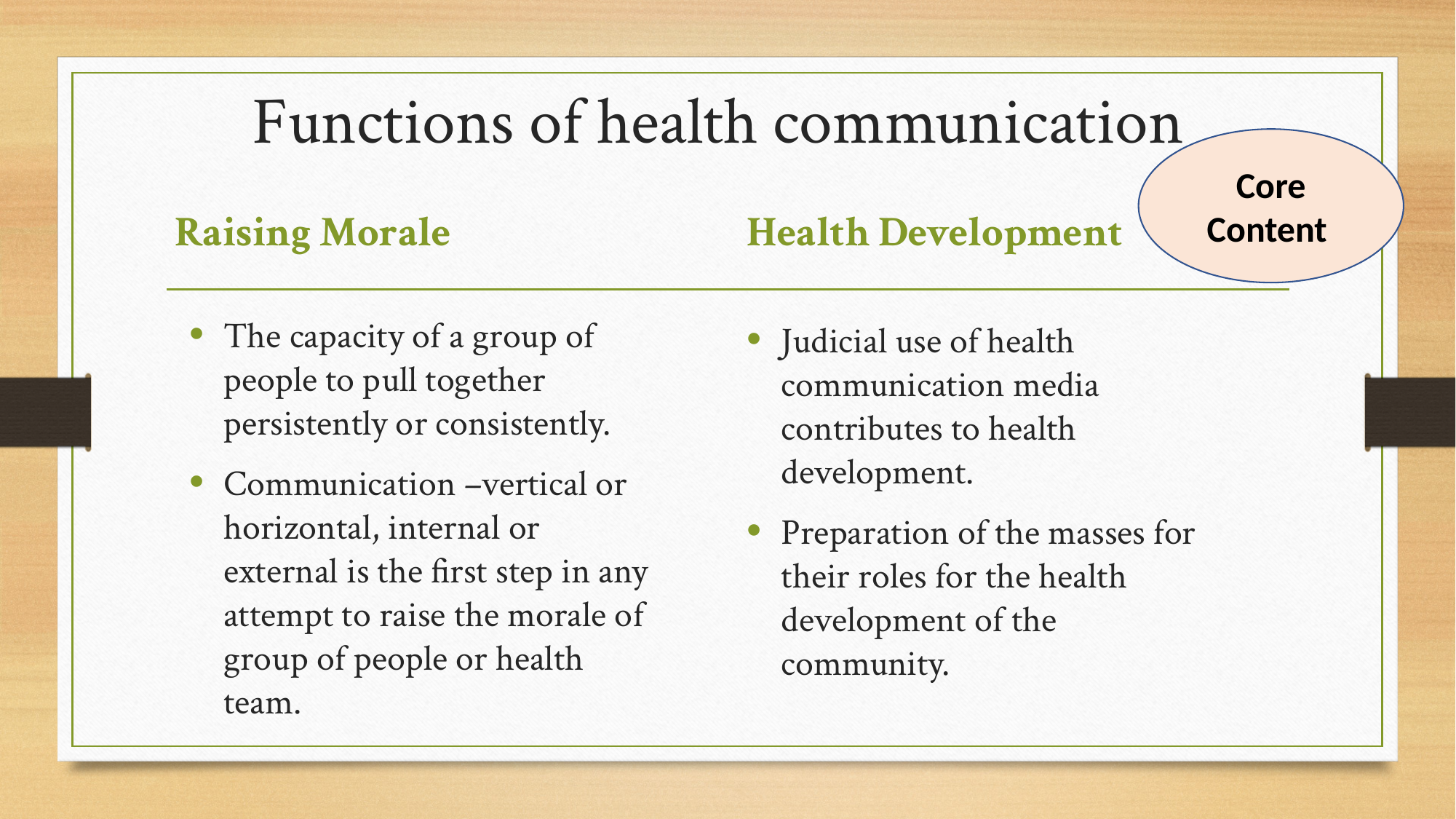

# Functions of health communication
Raising Morale
Core Content
Health Development
The capacity of a group of people to pull together persistently or consistently.
Communication –vertical or horizontal, internal or external is the first step in any attempt to raise the morale of group of people or health team.
Judicial use of health communication media contributes to health development.
Preparation of the masses for their roles for the health development of the community.